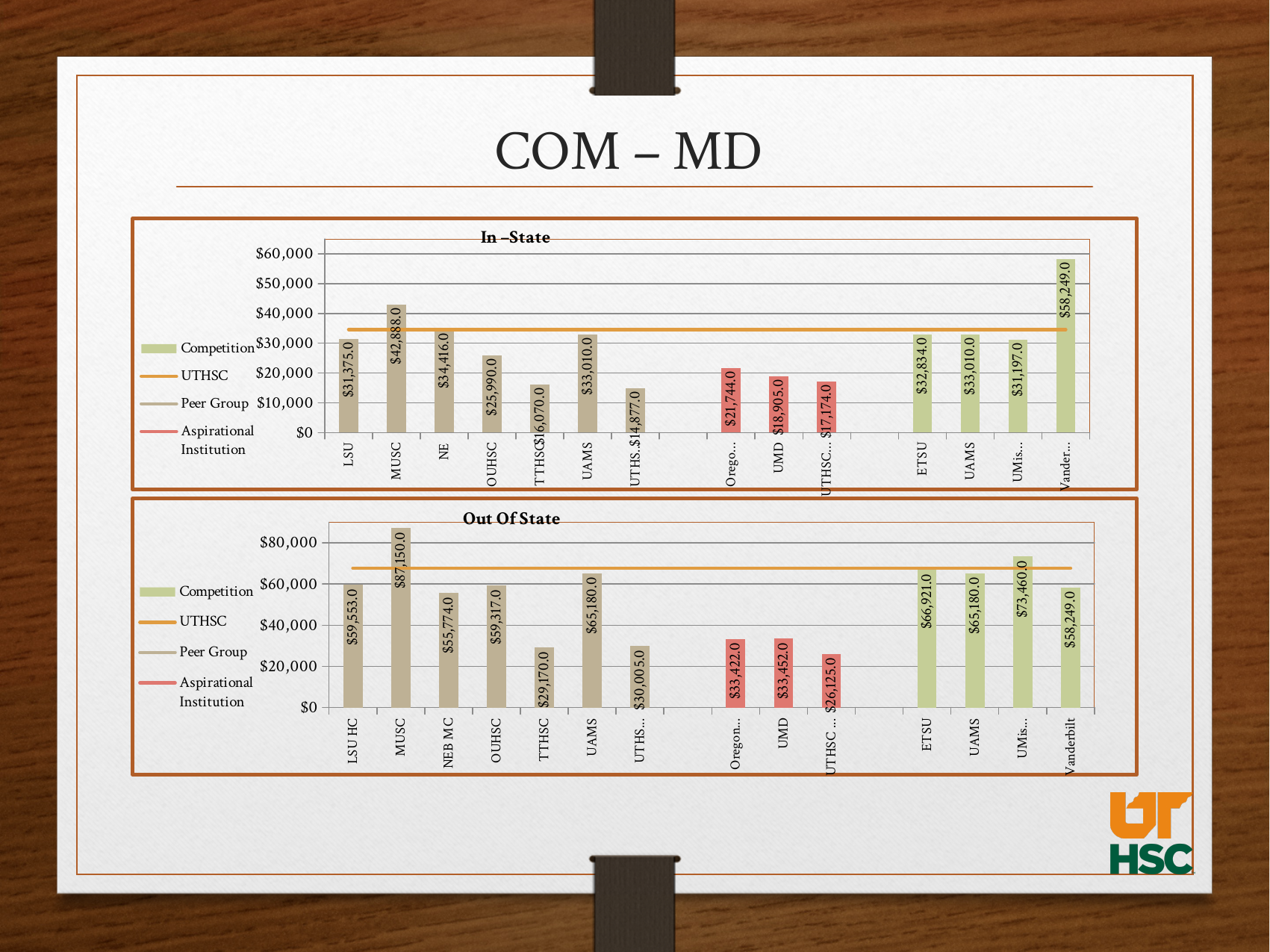

# COM – MD

### Chart: In –State

| Category | Competition | UTHSC | Peer Group | Aspirational Institution |
|---|---|---|---|---|
| LSU HSC | 31375.0 | 34566.0 | None | None |
| MUSC | 42888.0 | 34566.0 | None | None |
| NEB MC | 34416.0 | 34566.0 | None | None |
| OUHSC | 25990.0 | 34566.0 | None | None |
| TTHSC | 16070.0 | 34566.0 | None | None |
| UAMS | 33010.0 | 34566.0 | None | None |
| UTHSC SA | 14877.0 | 34566.0 | None | None |
|  | None | 34566.0 | None | None |
| Oregon HSC | 21744.0 | 34566.0 | None | None |
| UMD HSC | 18905.0 | 34566.0 | None | None |
| UTHSC Houston | 17174.0 | 34566.0 | None | None |
|  | None | 34566.0 | None | None |
| ETSU | 32834.0 | 34566.0 | None | None |
| UAMS | 33010.0 | 34566.0 | None | None |
| UMiss MC | 31197.0 | 34566.0 | None | None |
| Vanderbilt | 58249.0 | 34566.0 | None | None |

### Chart: Out Of State

| Category | Competition | UTHSC | Peer Group  | Aspirational Institution |
|---|---|---|---|---|
| LSU HC | 59553.0 | 67658.0 | None | None |
| MUSC | 87150.0 | 67658.0 | None | None |
| NEB MC | 55774.0 | 67658.0 | None | None |
| OUHSC | 59317.0 | 67658.0 | None | None |
| TTHSC | 29170.0 | 67658.0 | None | None |
| UAMS | 65180.0 | 67658.0 | None | None |
| UTHSC SA | 30005.0 | 67658.0 | None | None |
|  | None | 67658.0 | None | None |
| Oregon HSC | 33422.0 | 67658.0 | None | None |
| UMD HSC | 33452.0 | 67658.0 | None | None |
| UTHSC Houston | 26125.0 | 67658.0 | None | None |
|  | None | 67658.0 | None | None |
| ETSU | 66921.0 | 67658.0 | None | None |
| UAMS | 65180.0 | 67658.0 | None | None |
| UMiss MC | 73460.0 | 67658.0 | None | None |
| Vanderbilt | 58249.0 | 67658.0 | None | None |